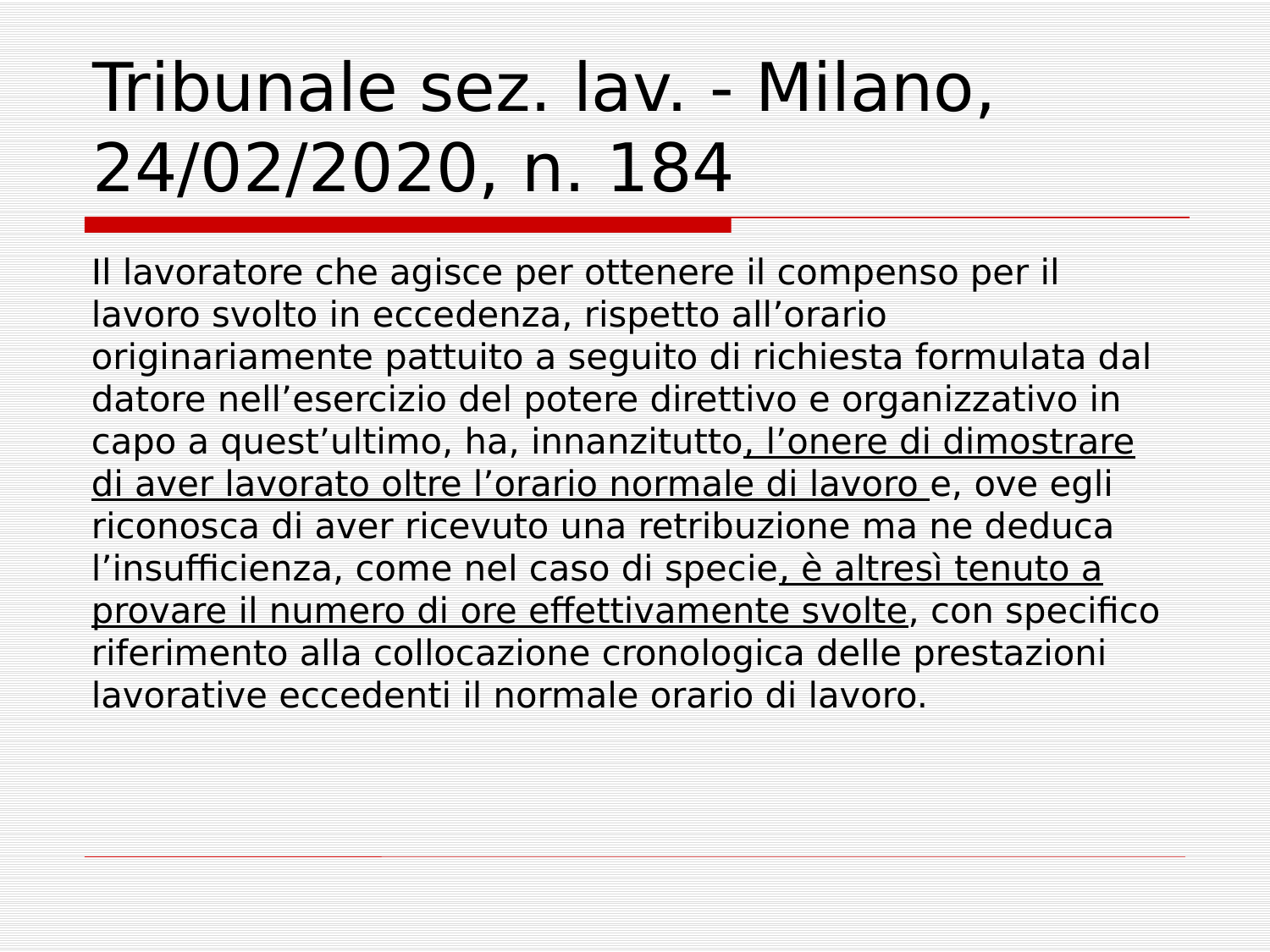

# Tribunale sez. lav. - Milano, 24/02/2020, n. 184
Il lavoratore che agisce per ottenere il compenso per il lavoro svolto in eccedenza, rispetto all’orario originariamente pattuito a seguito di richiesta formulata dal datore nell’esercizio del potere direttivo e organizzativo in capo a quest’ultimo, ha, innanzitutto, l’onere di dimostrare di aver lavorato oltre l’orario normale di lavoro e, ove egli riconosca di aver ricevuto una retribuzione ma ne deduca l’insufficienza, come nel caso di specie, è altresì tenuto a provare il numero di ore effettivamente svolte, con specifico riferimento alla collocazione cronologica delle prestazioni lavorative eccedenti il normale orario di lavoro.